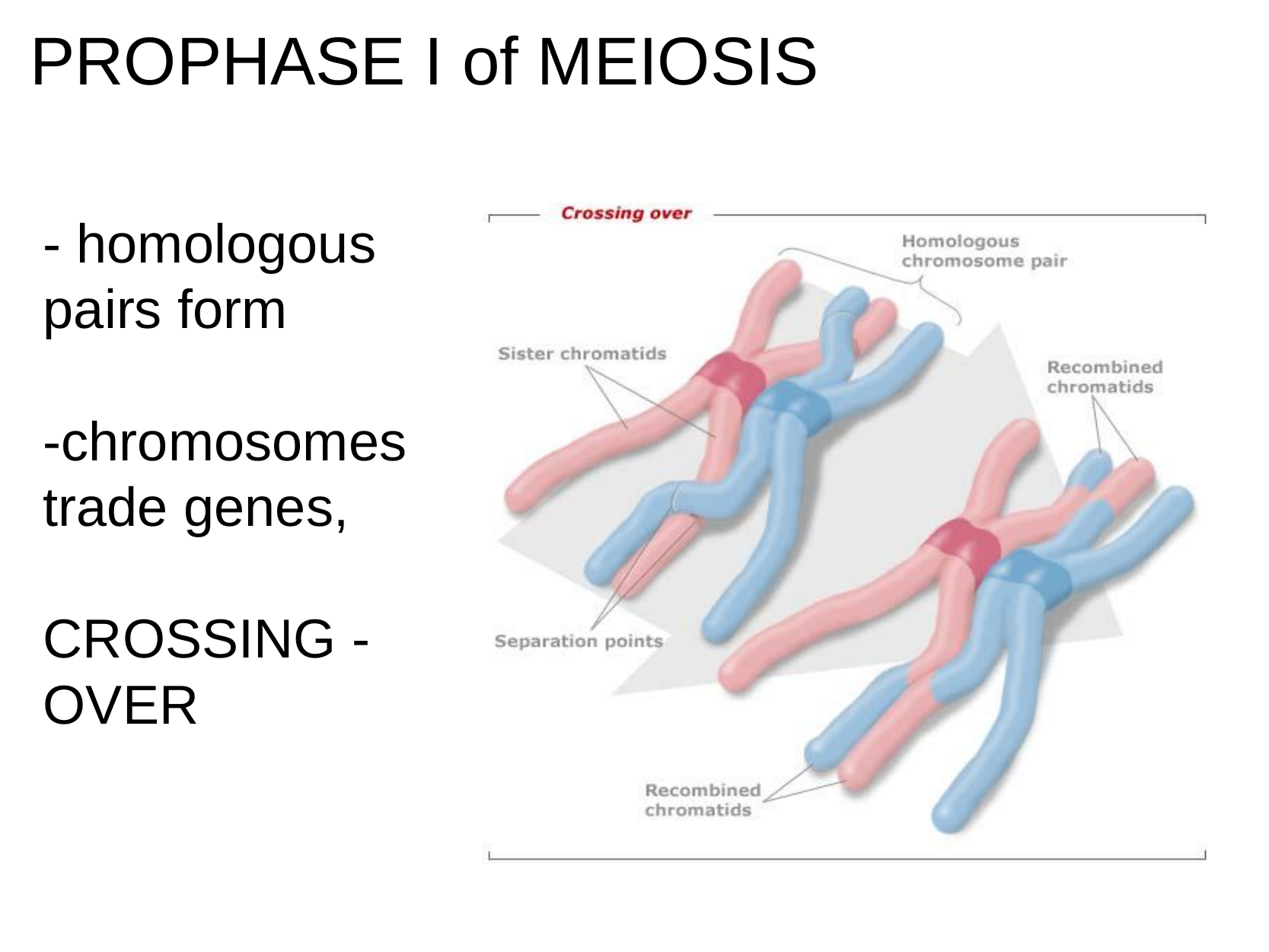

# PROPHASE I of MEIOSIS

- homologous pairs form

-chromosomes trade genes,

CROSSING -OVER